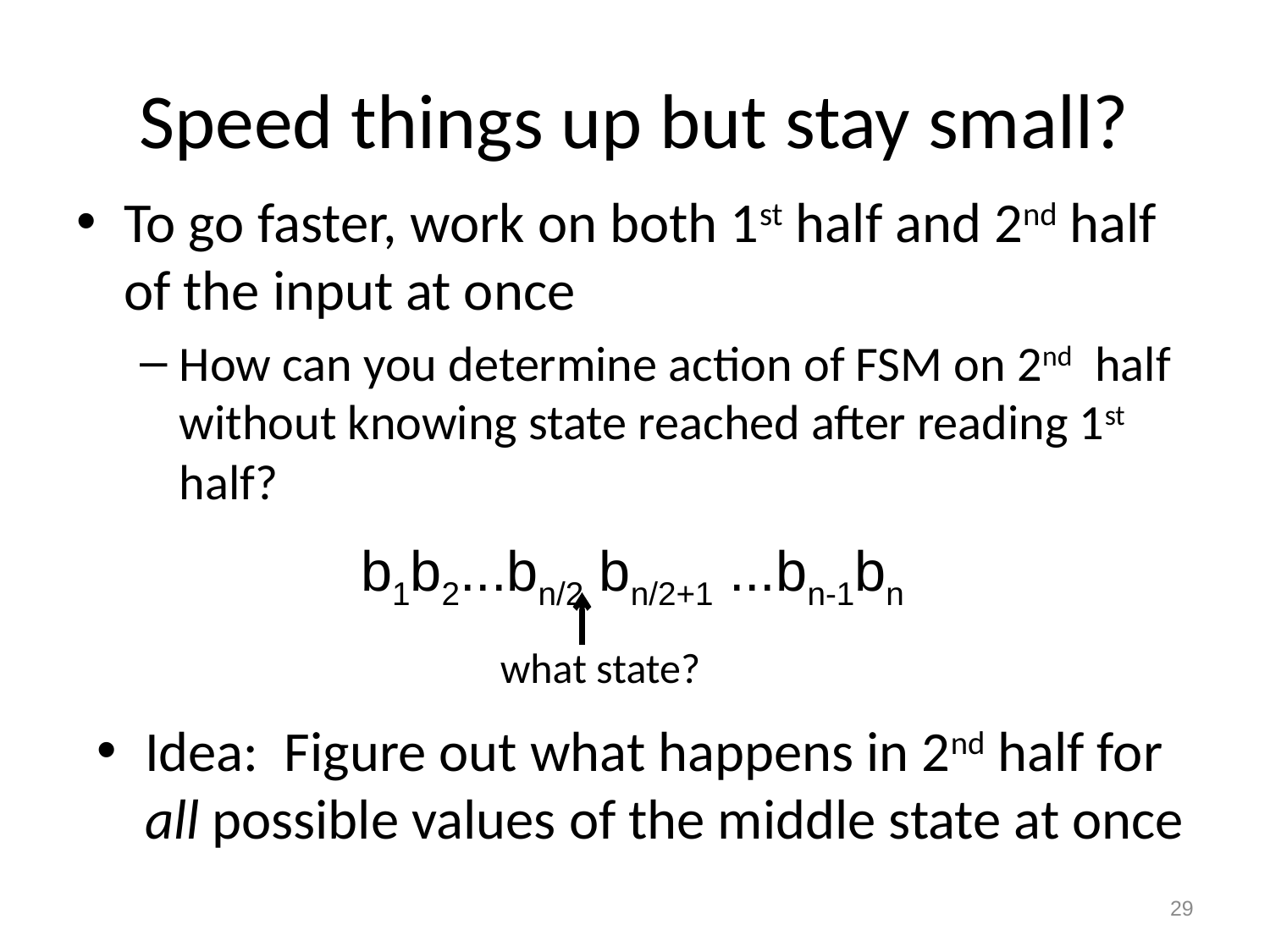

# Speed things up but stay small?
To go faster, work on both 1st half and 2nd half of the input at once
How can you determine action of FSM on 2nd  half without knowing state reached after reading 1st  half?
b1b2...bn/2 bn/2+1 ...bn-1bn
what state?
Idea:  Figure out what happens in 2nd half for all possible values of the middle state at once
29